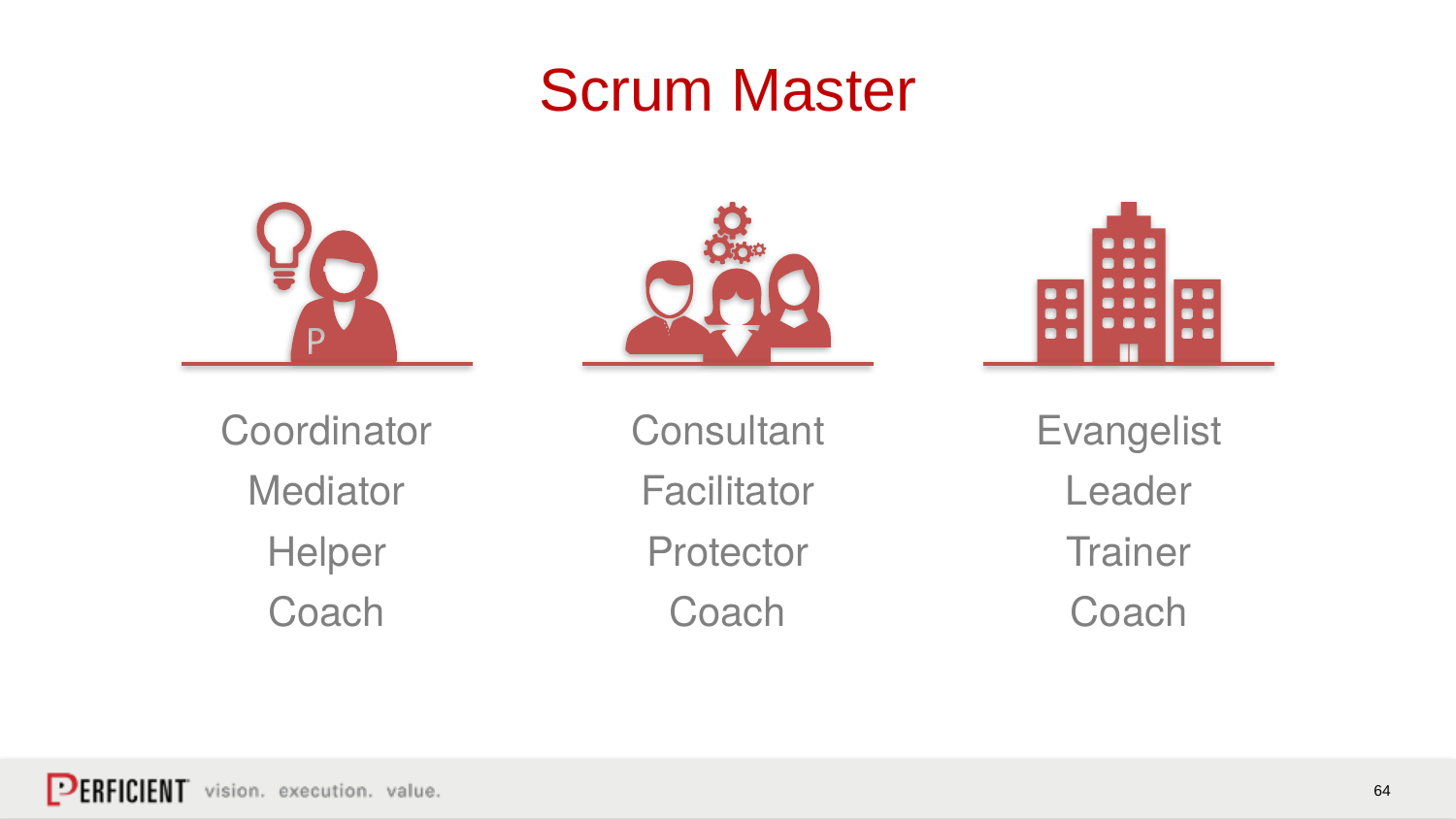

# Scrum Master

Coordinator
Mediator
Helper
Coach

Consultant
Facilitator
Protector
Coach

Evangelist
Leader
Trainer
Coach